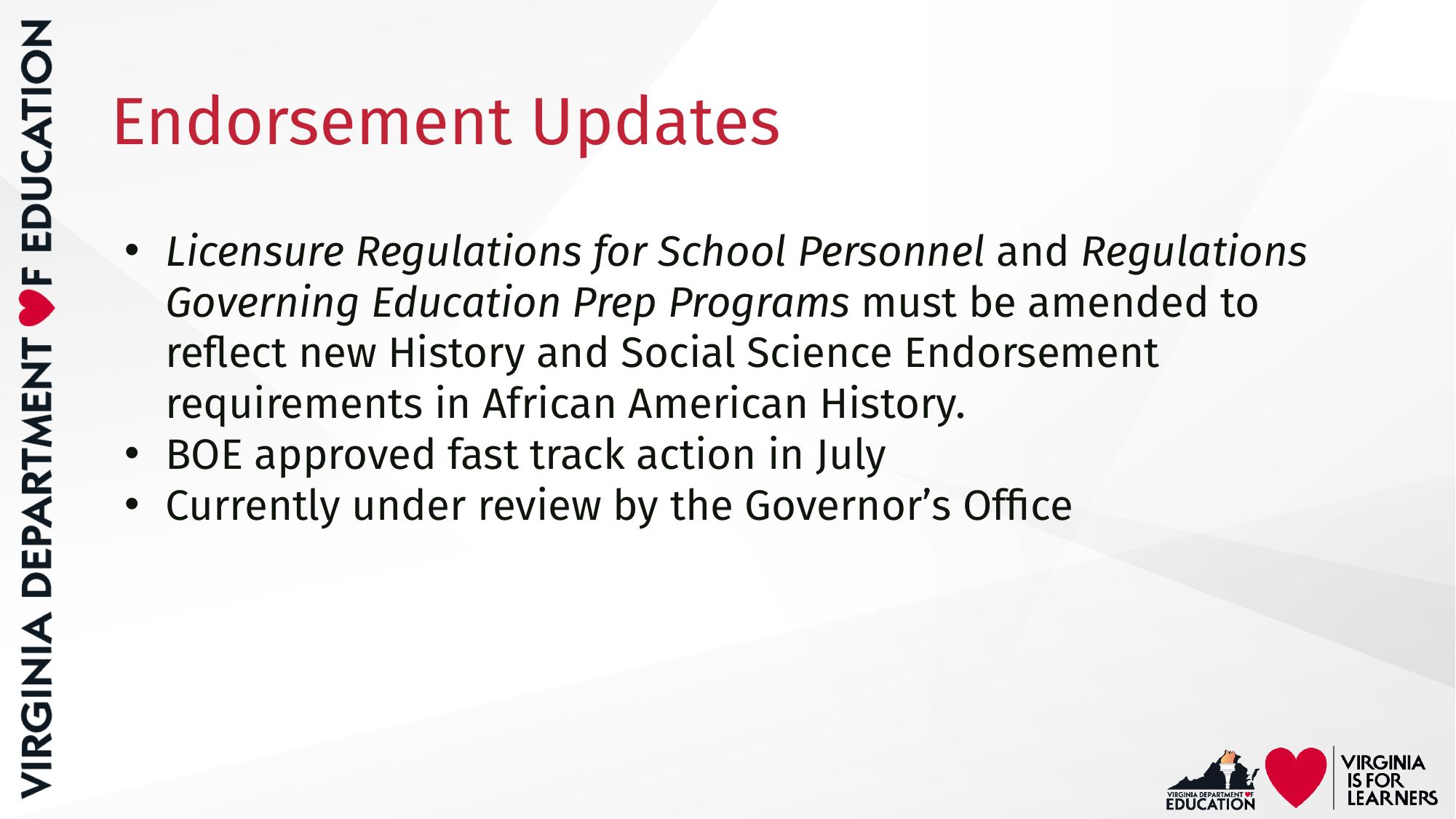

# Endorsement Updates
Licensure Regulations for School Personnel and Regulations Governing Education Prep Programs must be amended to reflect new History and Social Science Endorsement requirements in African American History.
BOE approved fast track action in July
Currently under review by the Governor’s Office